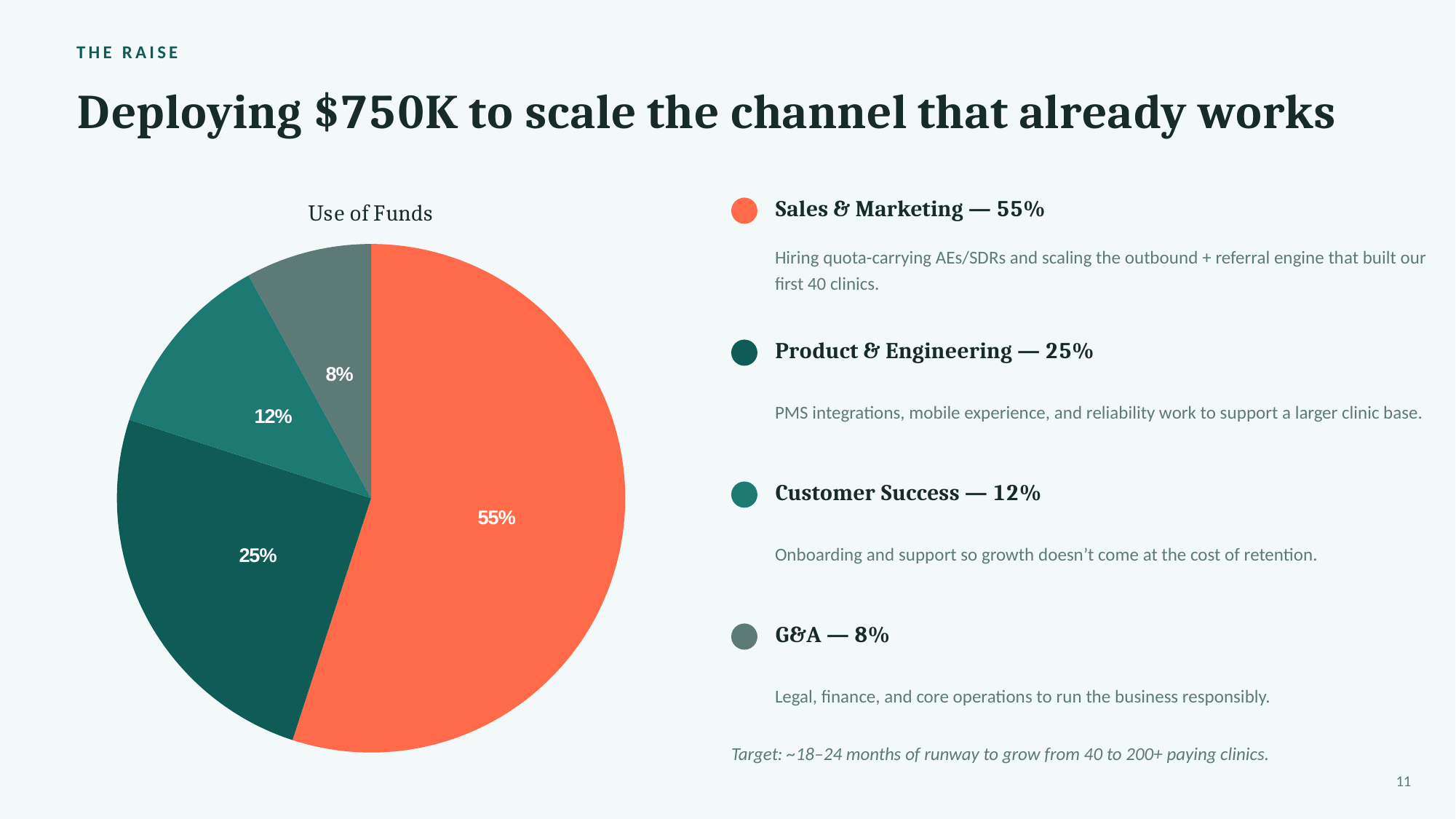

THE RAISE
Deploying $750K to scale the channel that already works

### Chart: Use of Funds

| Category | Allocation |
|---|---|
| Sales & Marketing | 55.0 |
| Product & Engineering | 25.0 |
| Customer Success | 12.0 |
| G&A | 8.0 |
Sales & Marketing — 55%

Hiring quota-carrying AEs/SDRs and scaling the outbound + referral engine that built our first 40 clinics.
Product & Engineering — 25%

PMS integrations, mobile experience, and reliability work to support a larger clinic base.
Customer Success — 12%

Onboarding and support so growth doesn’t come at the cost of retention.
G&A — 8%

Legal, finance, and core operations to run the business responsibly.
Target: ~18–24 months of runway to grow from 40 to 200+ paying clinics.
11